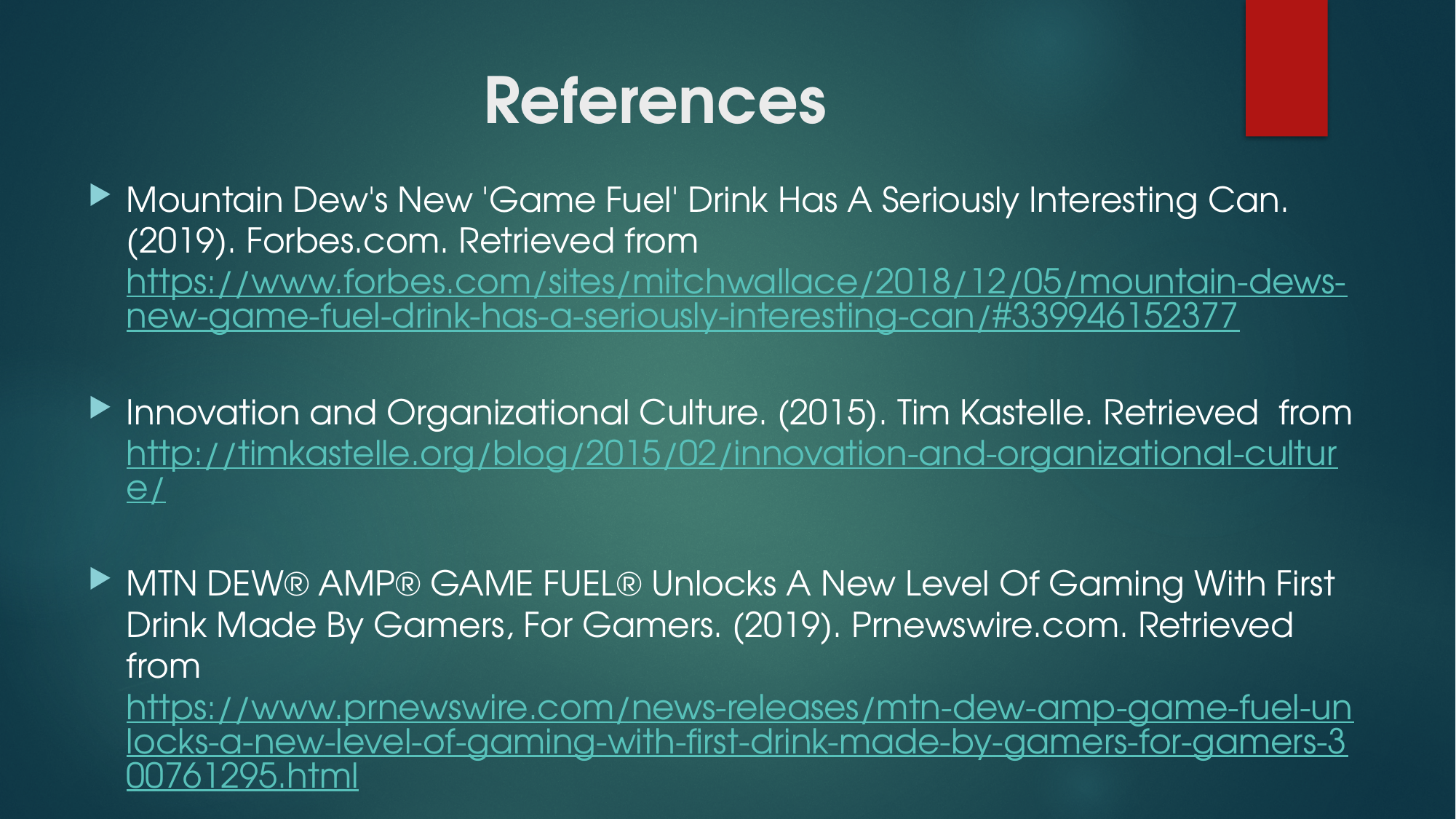

# References
Mountain Dew's New 'Game Fuel' Drink Has A Seriously Interesting Can. (2019). Forbes.com. Retrieved from https://www.forbes.com/sites/mitchwallace/2018/12/05/mountain-dews-new-game-fuel-drink-has-a-seriously-interesting-can/#339946152377
Innovation and Organizational Culture. (2015). Tim Kastelle. Retrieved  from http://timkastelle.org/blog/2015/02/innovation-and-organizational-culture/
MTN DEW® AMP® GAME FUEL® Unlocks A New Level Of Gaming With First Drink Made By Gamers, For Gamers. (2019). Prnewswire.com. Retrieved from https://www.prnewswire.com/news-releases/mtn-dew-amp-game-fuel-unlocks-a-new-level-of-gaming-with-first-drink-made-by-gamers-for-gamers-300761295.html